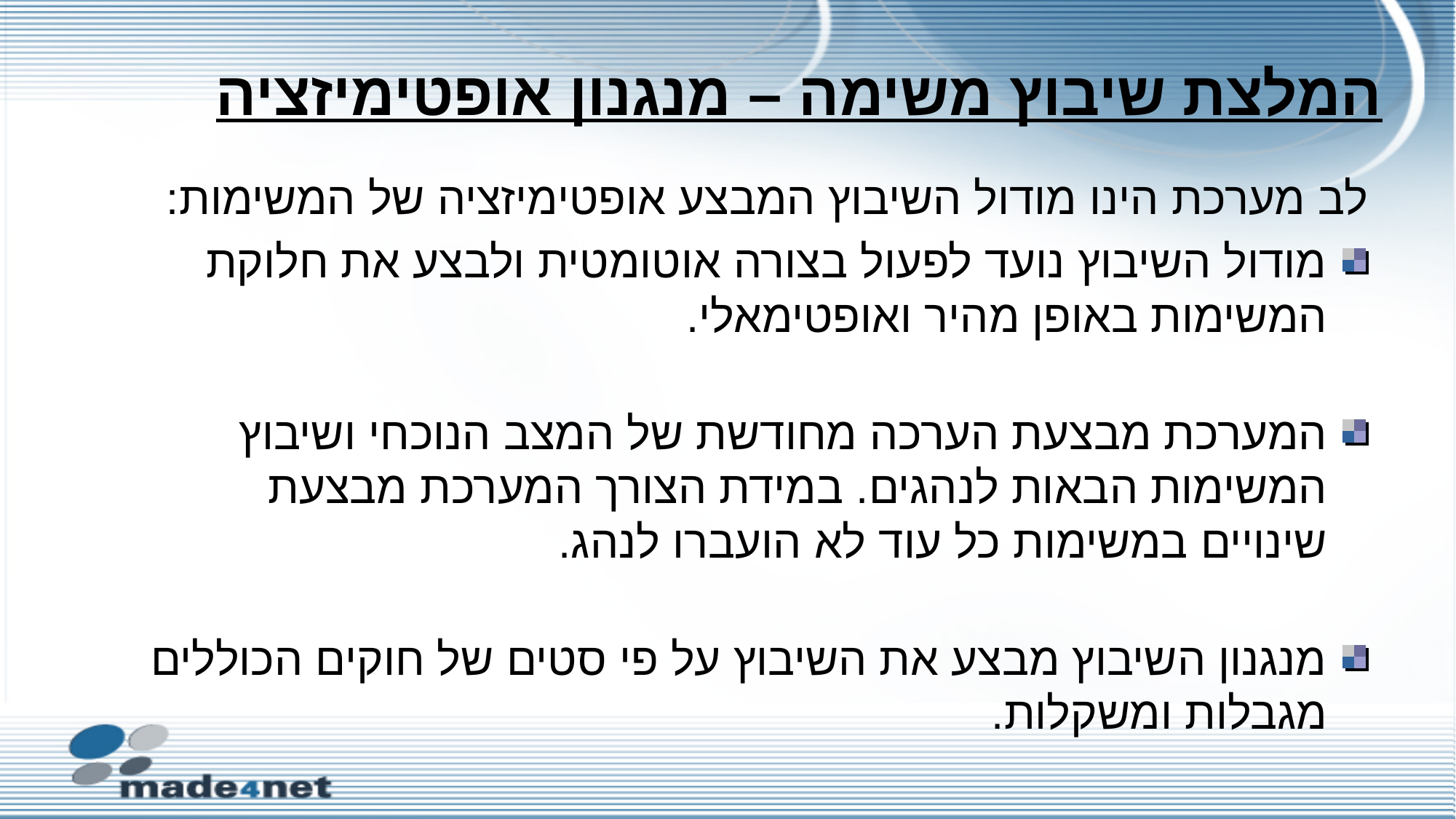

# המלצת שיבוץ משימה – מנגנון אופטימיזציה
לב מערכת הינו מודול השיבוץ המבצע אופטימיזציה של המשימות:
מודול השיבוץ נועד לפעול בצורה אוטומטית ולבצע את חלוקת המשימות באופן מהיר ואופטימאלי.
המערכת מבצעת הערכה מחודשת של המצב הנוכחי ושיבוץ המשימות הבאות לנהגים. במידת הצורך המערכת מבצעת שינויים במשימות כל עוד לא הועברו לנהג.
מנגנון השיבוץ מבצע את השיבוץ על פי סטים של חוקים הכוללים מגבלות ומשקלות.